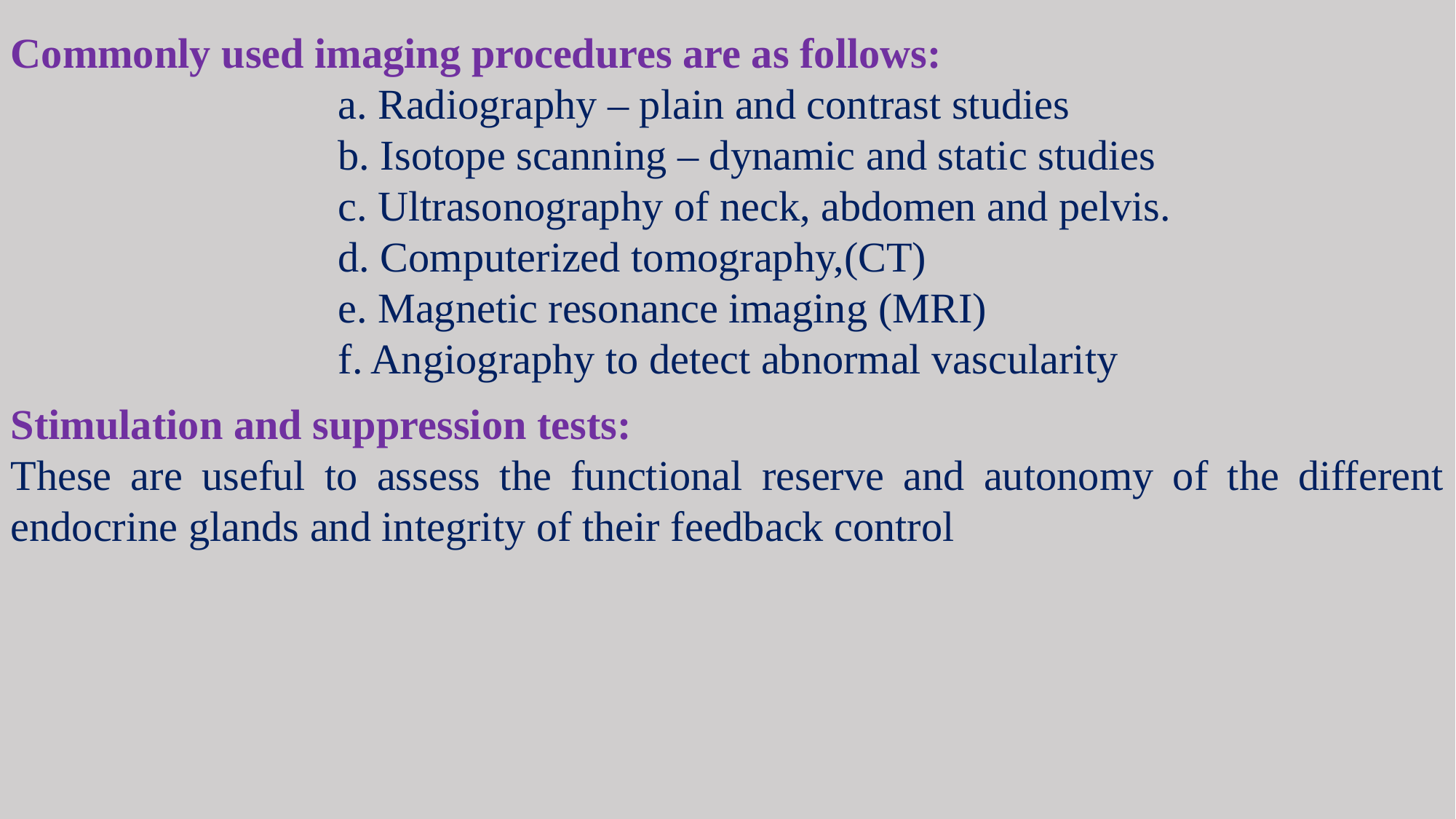

Commonly used imaging procedures are as follows:
a. Radiography – plain and contrast studies
b. Isotope scanning – dynamic and static studies
c. Ultrasonography of neck, abdomen and pelvis.
d. Computerized tomography,(CT)
e. Magnetic resonance imaging (MRI)
f. Angiography to detect abnormal vascularity
Stimulation and suppression tests:
These are useful to assess the functional reserve and autonomy of the different endocrine glands and integrity of their feedback control